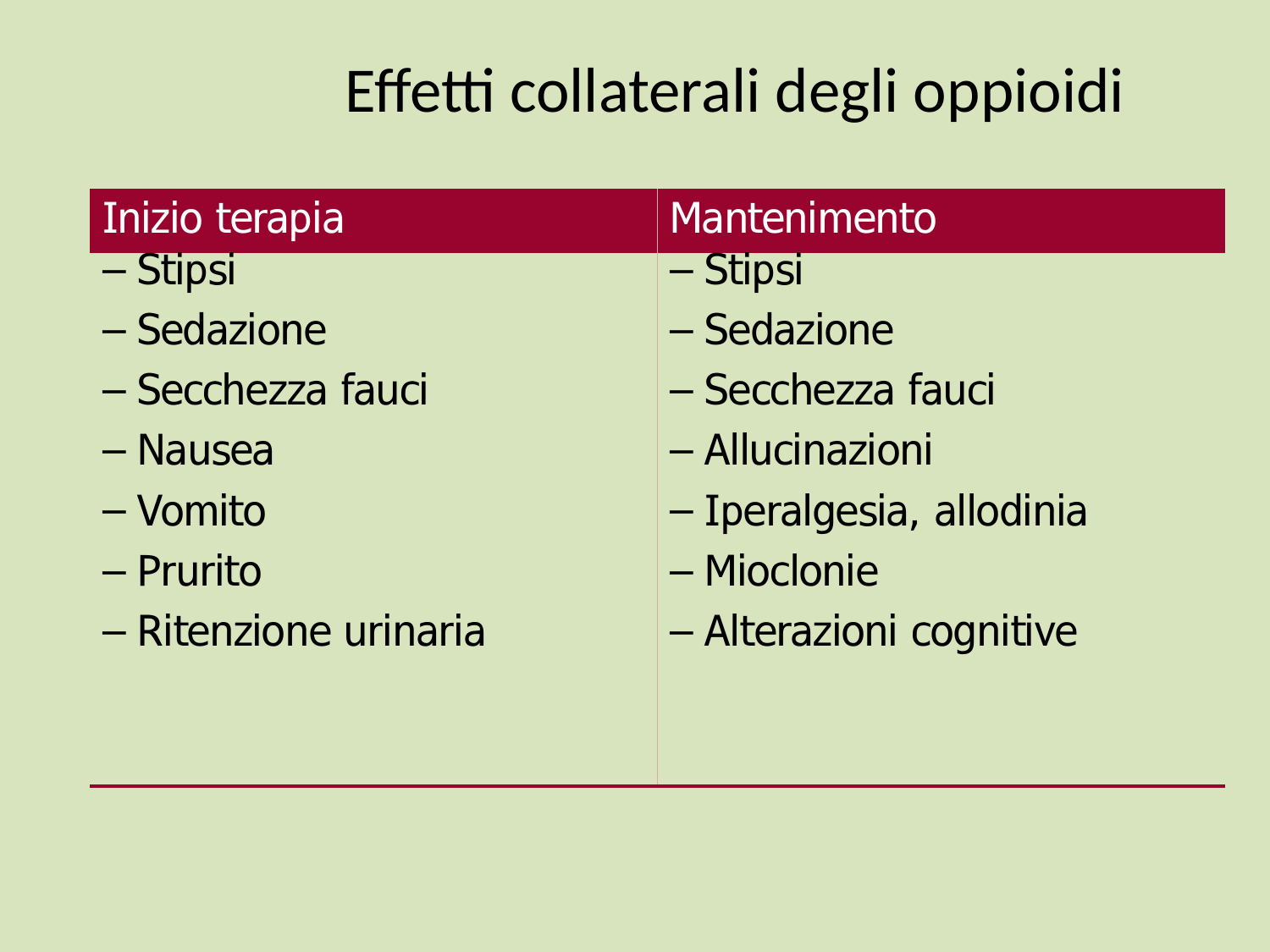

# Effetti collaterali degli oppioidi
| Inizio terapia | Mantenimento |
| --- | --- |
| Stipsi Sedazione Secchezza fauci Nausea Vomito Prurito Ritenzione urinaria | Stipsi Sedazione Secchezza fauci Allucinazioni Iperalgesia, allodinia Mioclonie Alterazioni cognitive |